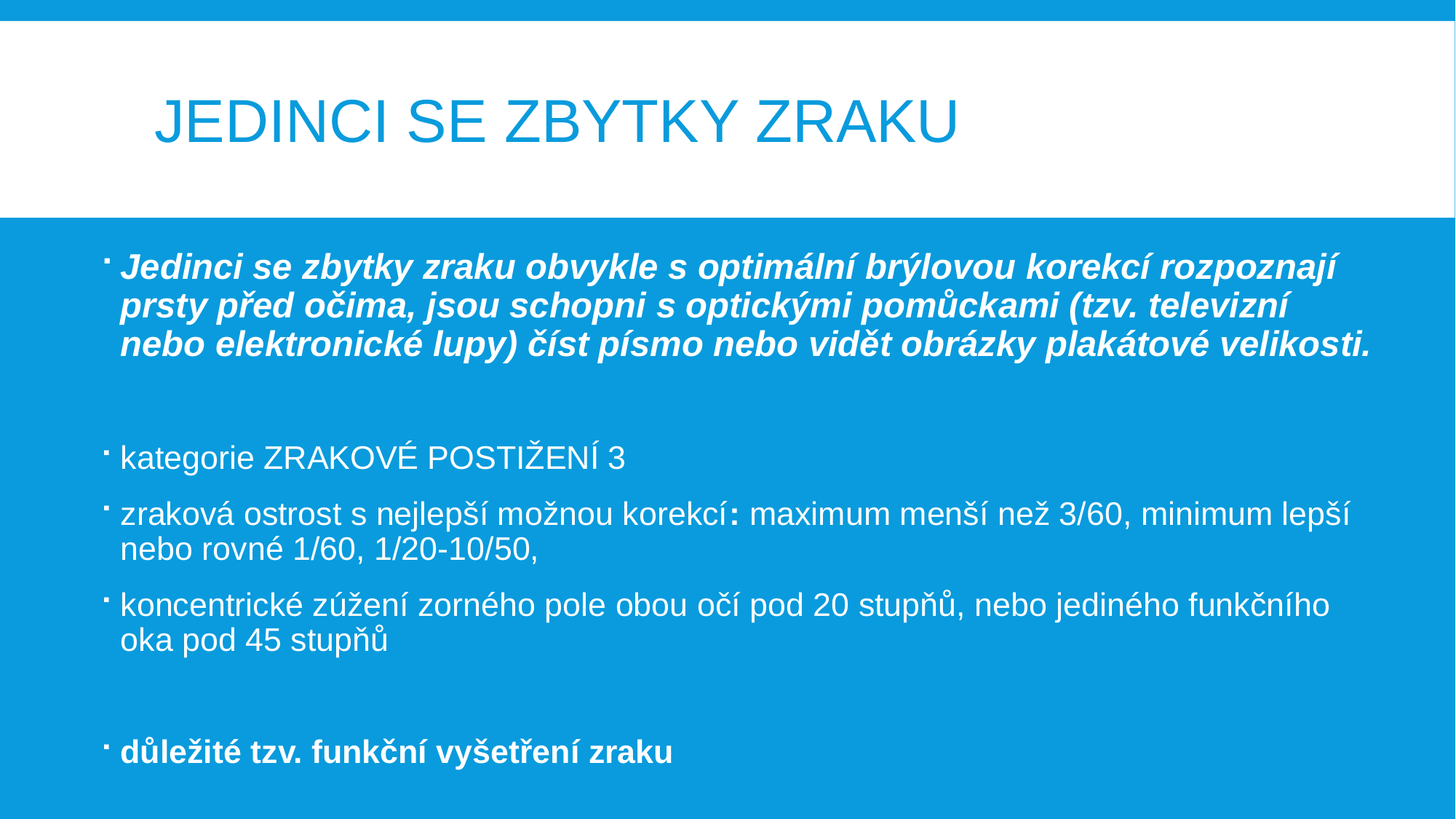

# JEDINCI SE ZBYTKY ZRAKU
Jedinci se zbytky zraku obvykle s optimální brýlovou korekcí rozpoznají prsty před očima, jsou schopni s optickými pomůckami (tzv. televizní nebo elektronické lupy) číst písmo nebo vidět obrázky plakátové velikosti.

kategorie ZRAKOVÉ POSTIŽENÍ 3
zraková ostrost s nejlepší možnou korekcí: maximum menší než 3/60, minimum lepší nebo rovné 1/60, 1/20-10/50,
koncentrické zúžení zorného pole obou očí pod 20 stupňů, nebo jediného funkčního oka pod 45 stupňů

důležité tzv. funkční vyšetření zraku